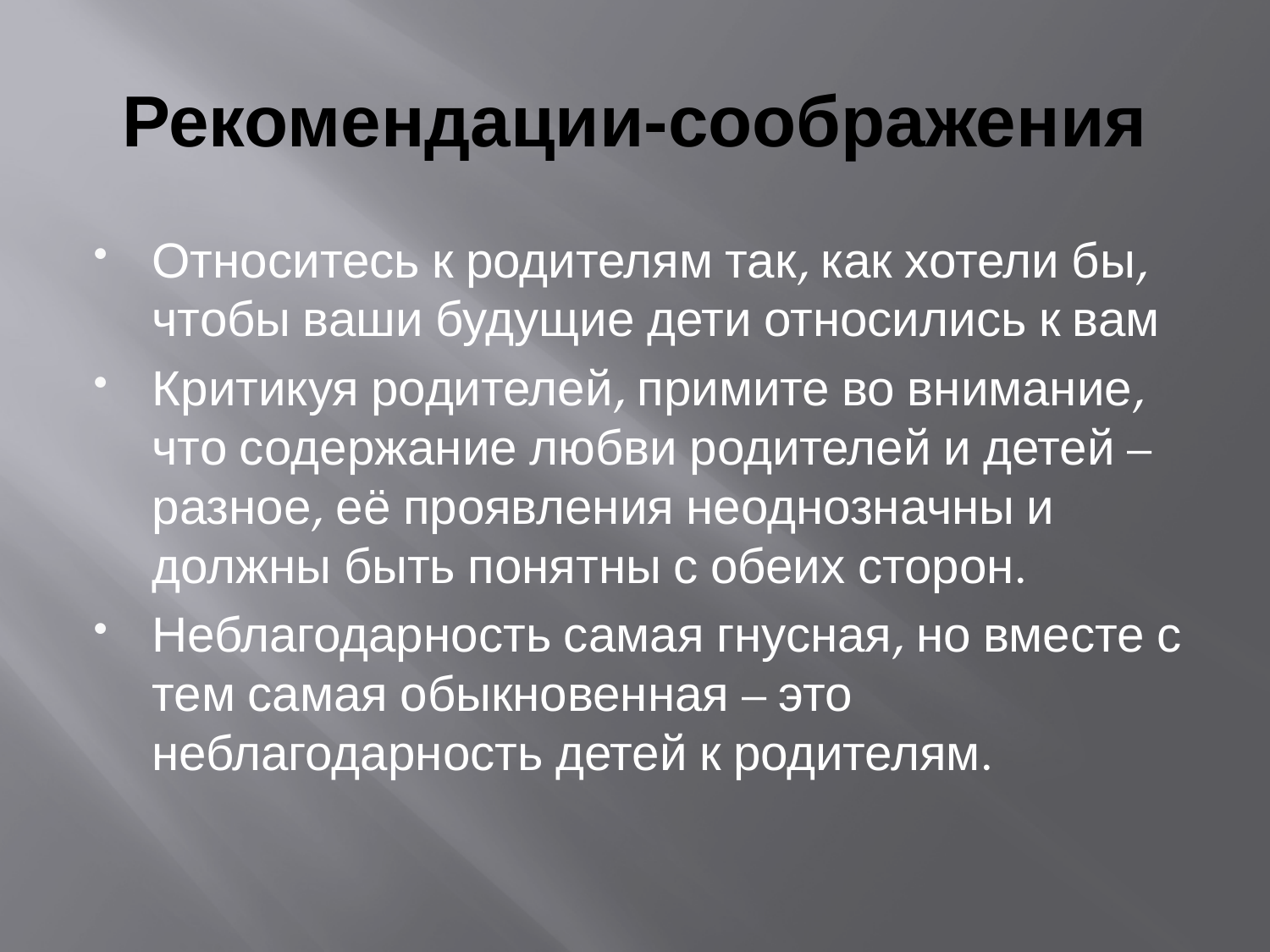

# Рекомендации-соображения
Относитесь к родителям так, как хотели бы, чтобы ваши будущие дети относились к вам
Критикуя родителей, примите во внимание, что содержание любви родителей и детей – разное, её проявления неоднозначны и должны быть понятны с обеих сторон.
Неблагодарность самая гнусная, но вместе с тем самая обыкновенная – это неблагодарность детей к родителям.